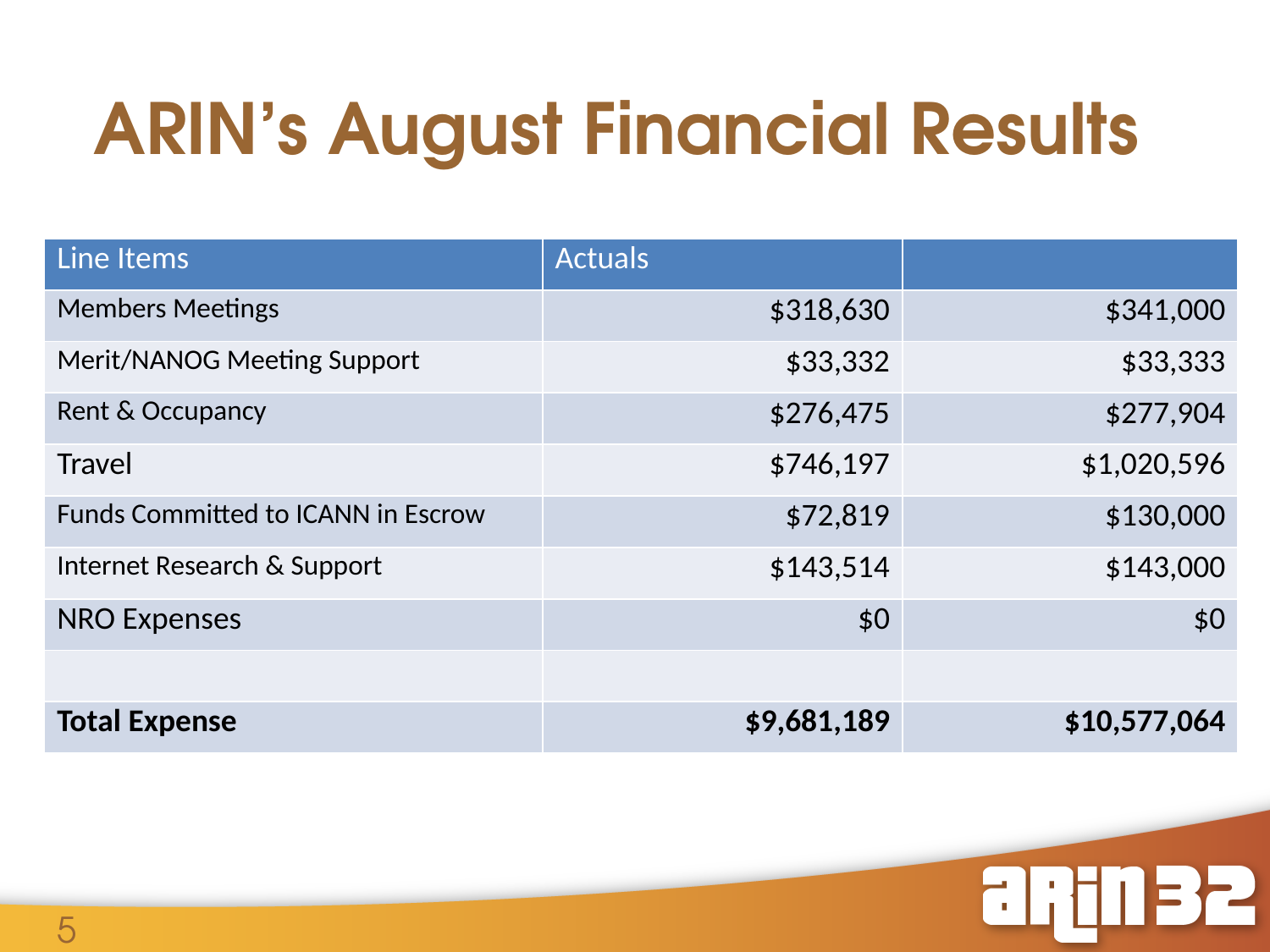

# ARIN’s August Financial Results
| Line Items | Actuals |  |
| --- | --- | --- |
| Members Meetings | $318,630 | $341,000 |
| Merit/NANOG Meeting Support | $33,332 | $33,333 |
| Rent & Occupancy | $276,475 | $277,904 |
| Travel | $746,197 | $1,020,596 |
| Funds Committed to ICANN in Escrow | $72,819 | $130,000 |
| Internet Research & Support | $143,514 | $143,000 |
| NRO Expenses | $0 | $0 |
|  |  |  |
| Total Expense | $9,681,189 | $10,577,064 |
5